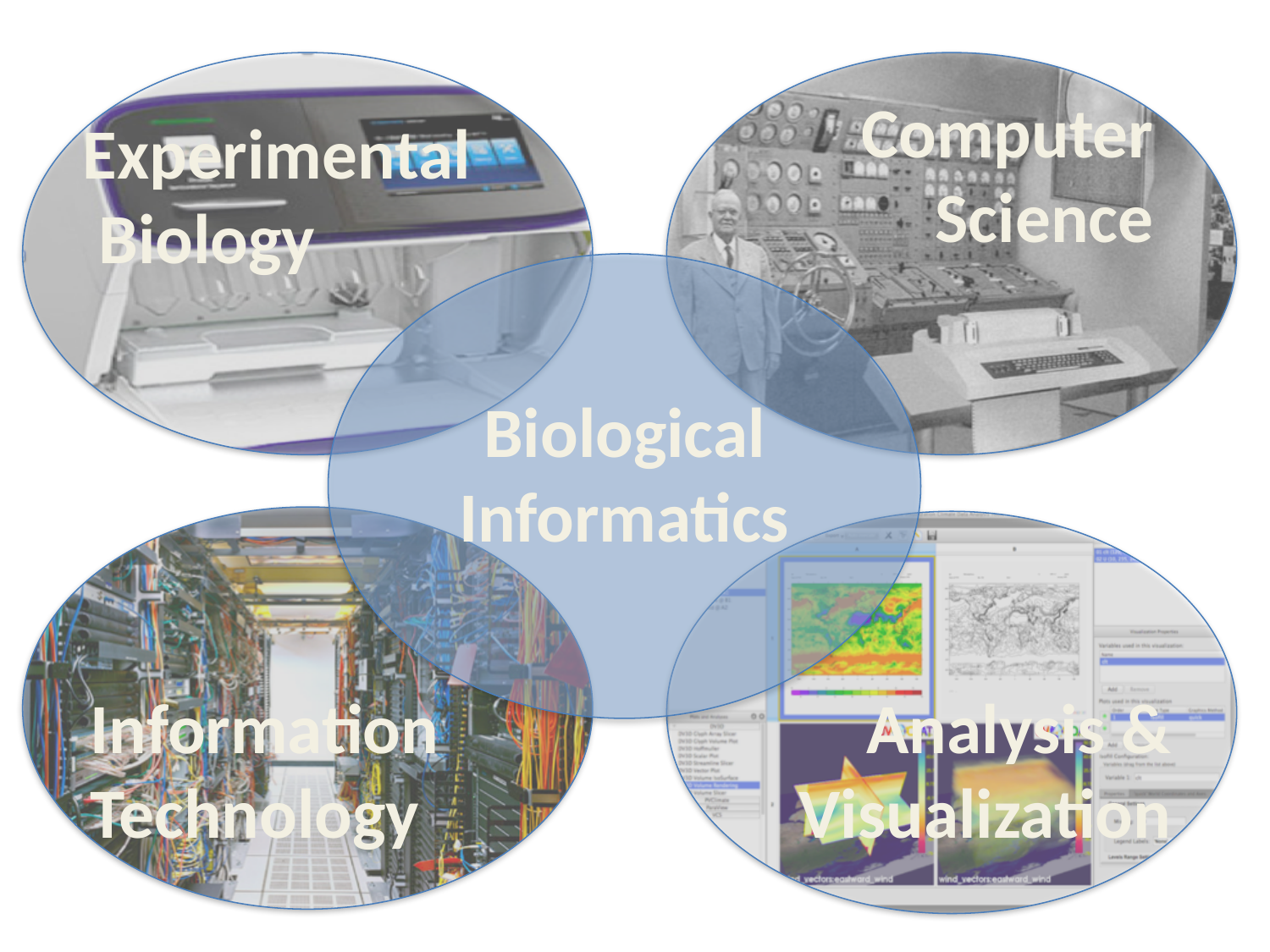

Computer
 Science
Experimental
 Biology

Biological
Informatics

Information
Technology
Analysis &
Visualization